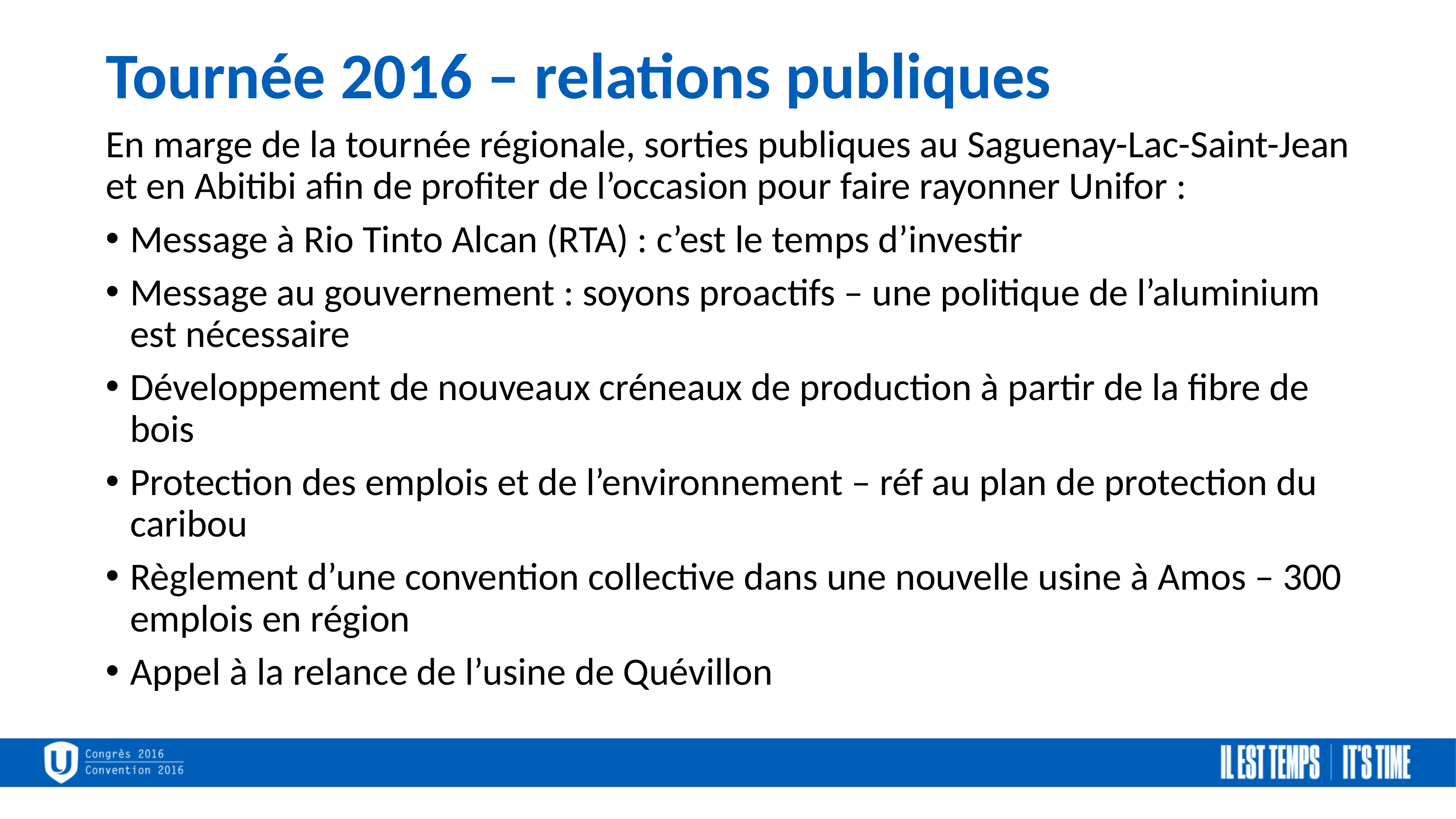

Tournée 2016 – relations publiques
En marge de la tournée régionale, sorties publiques au Saguenay-Lac-Saint-Jean et en Abitibi afin de profiter de l’occasion pour faire rayonner Unifor :
Message à Rio Tinto Alcan (RTA) : c’est le temps d’investir
Message au gouvernement : soyons proactifs – une politique de l’aluminium est nécessaire
Développement de nouveaux créneaux de production à partir de la fibre de bois
Protection des emplois et de l’environnement – réf au plan de protection du caribou
Règlement d’une convention collective dans une nouvelle usine à Amos – 300 emplois en région
Appel à la relance de l’usine de Quévillon